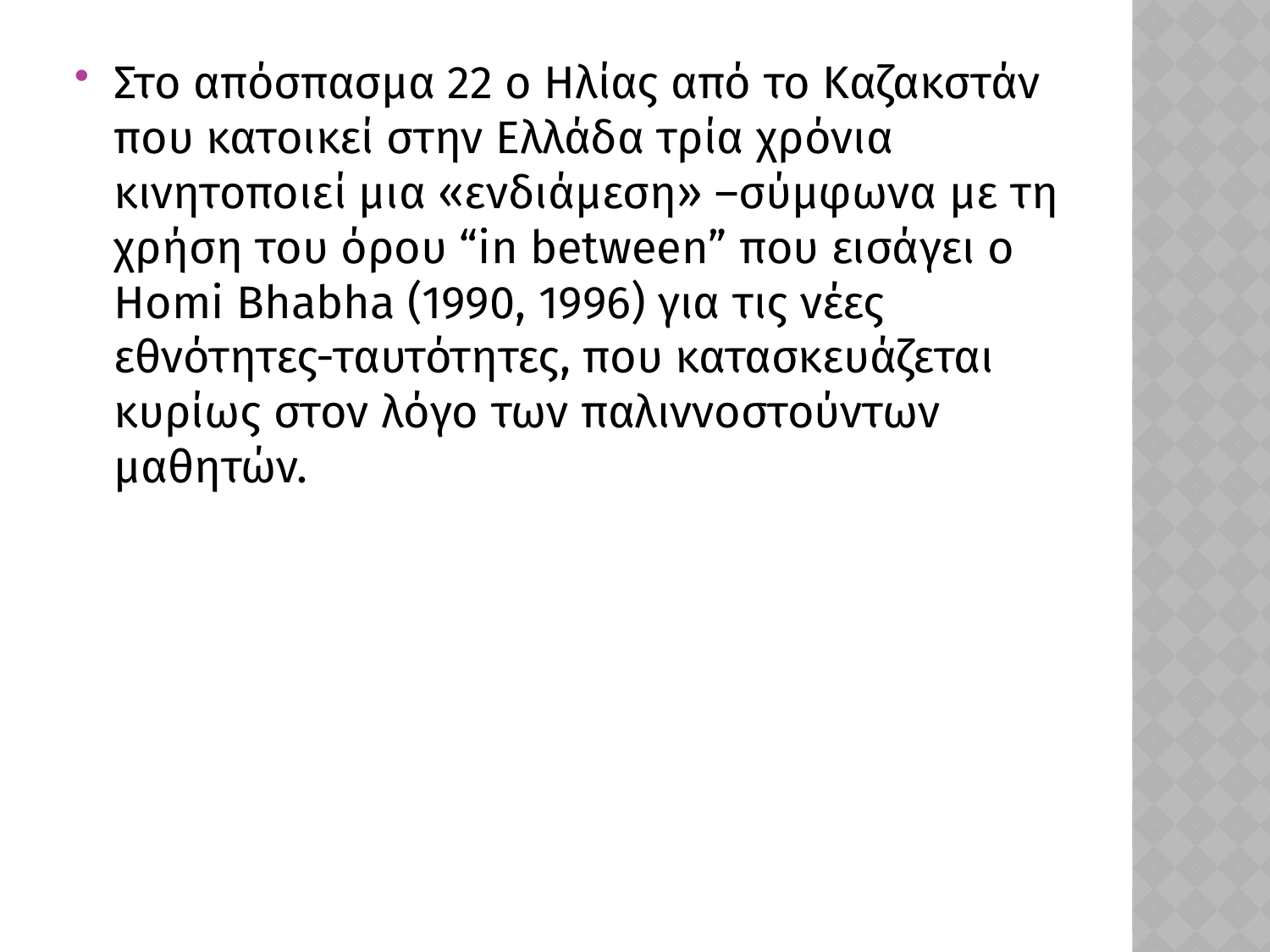

Στο απόσπασμα 22 ο Ηλίας από το Καζακστάν που κατοικεί στην Ελλάδα τρία χρόνια κινητοποιεί μια «ενδιάμεση» –σύμφωνα με τη χρήση του όρου “in between” που εισάγει ο Homi Bhabha (1990, 1996) για τις νέες εθνότητες-ταυτότητες, που κατασκευάζεται κυρίως στον λόγο των παλιννοστούντων μαθητών.